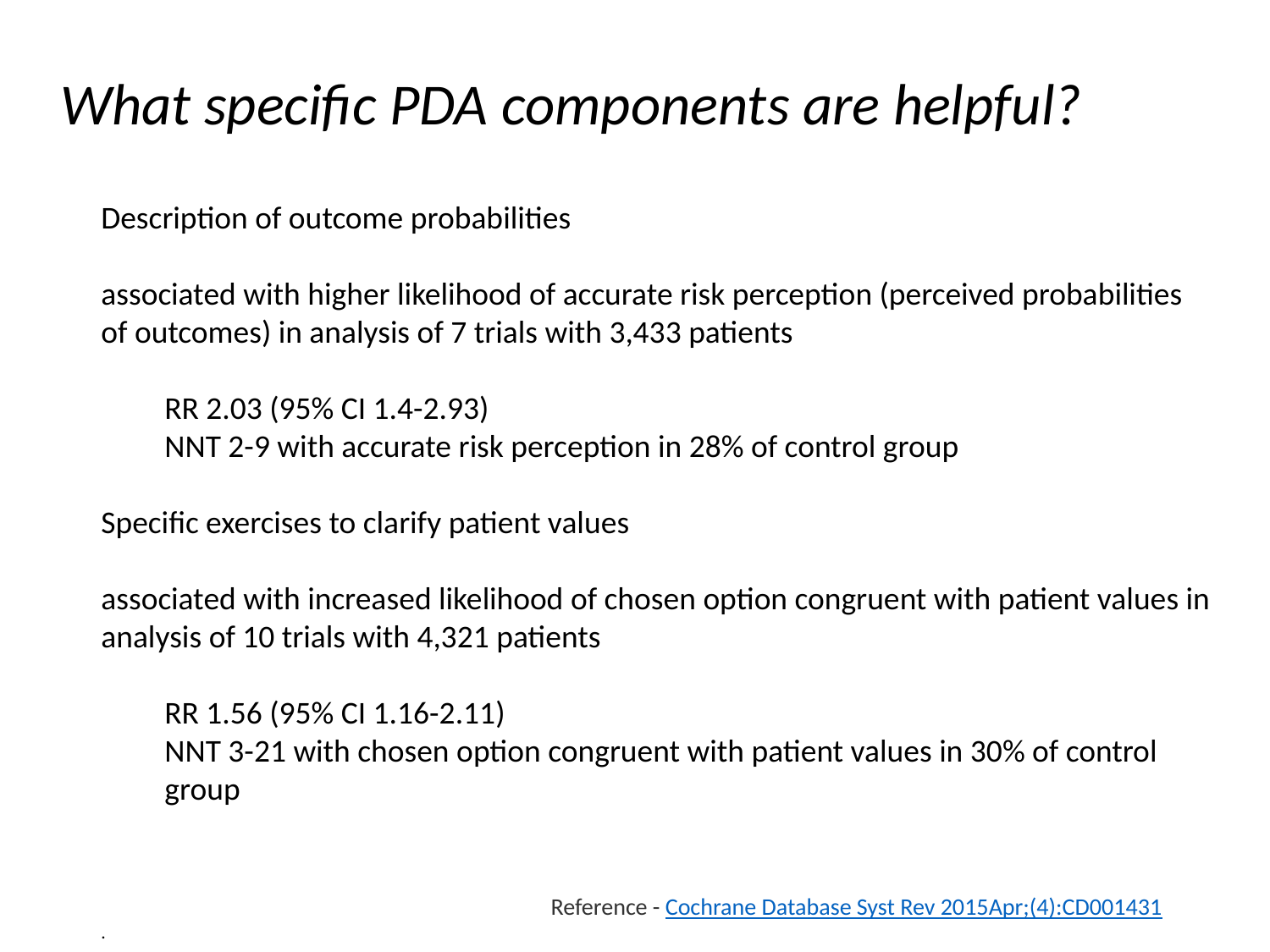

What specific PDA components are helpful?
Description of outcome probabilities

associated with higher likelihood of accurate risk perception (perceived probabilities of outcomes) in analysis of 7 trials with 3,433 patients

RR 2.03 (95% CI 1.4-2.93)
NNT 2-9 with accurate risk perception in 28% of control group

Specific exercises to clarify patient values

associated with increased likelihood of chosen option congruent with patient values in analysis of 10 trials with 4,321 patients

RR 1.56 (95% CI 1.16-2.11)
NNT 3-21 with chosen option congruent with patient values in 30% of control group

			 Reference - Cochrane Database Syst Rev 2015Apr;(4):CD001431
.